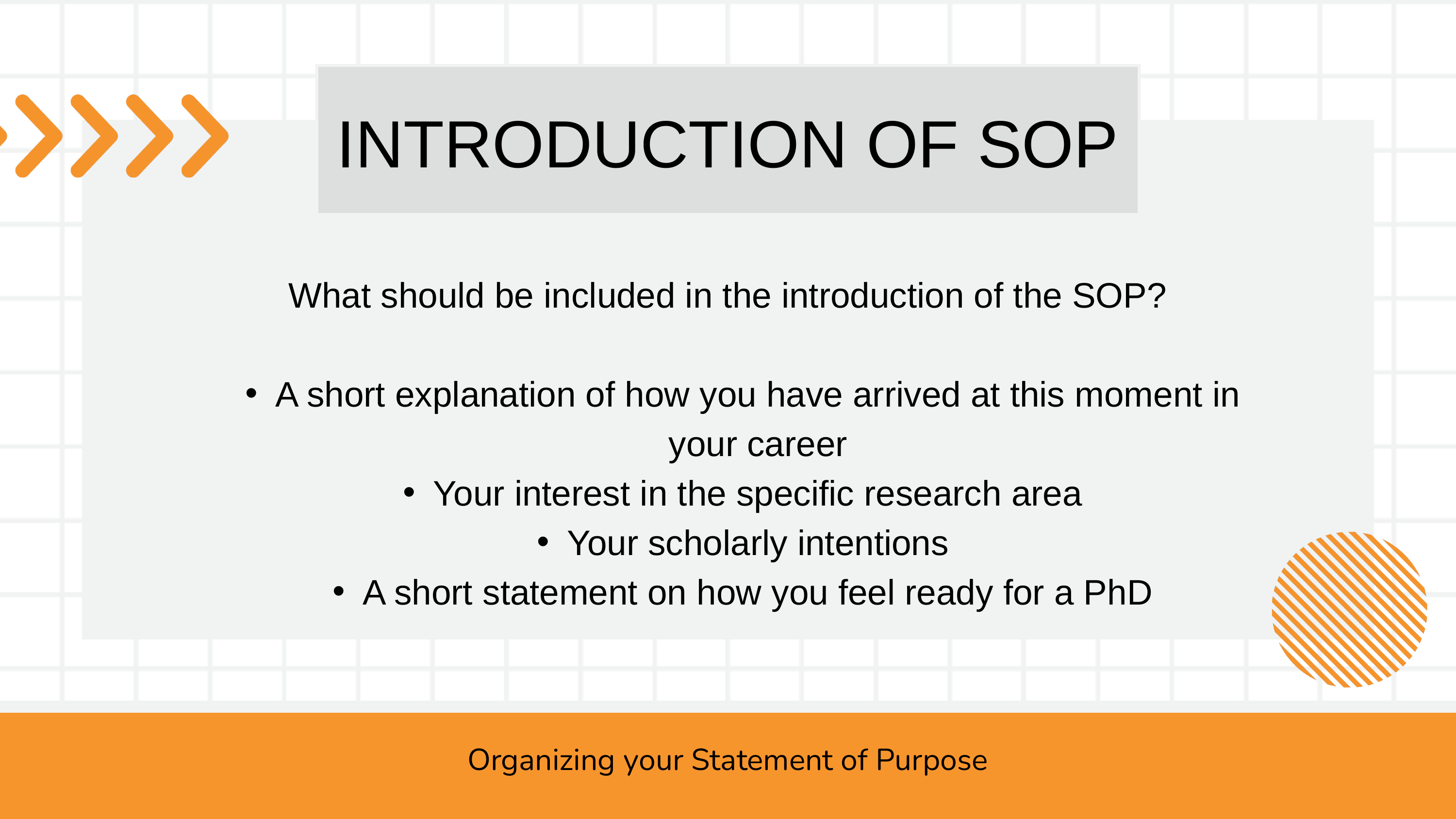

INTRODUCTION OF SOP

What should be included in the introduction of the SOP?

A short explanation of how you have arrived at this moment in your career
Your interest in the specific research area
Your scholarly intentions
A short statement on how you feel ready for a PhD

Organizing your Statement of Purpose